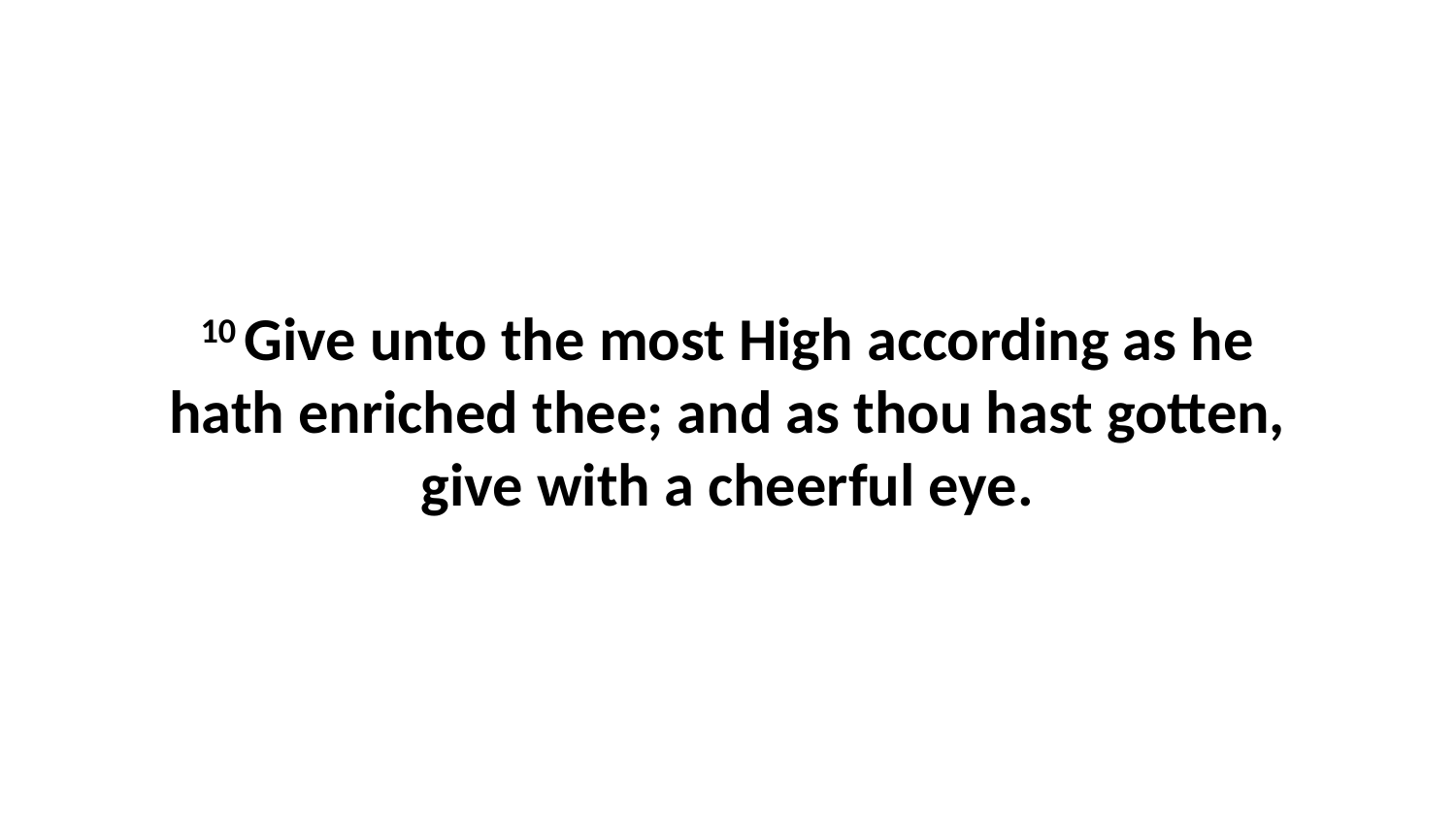

10 Give unto the most High according as he hath enriched thee; and as thou hast gotten, give with a cheerful eye.